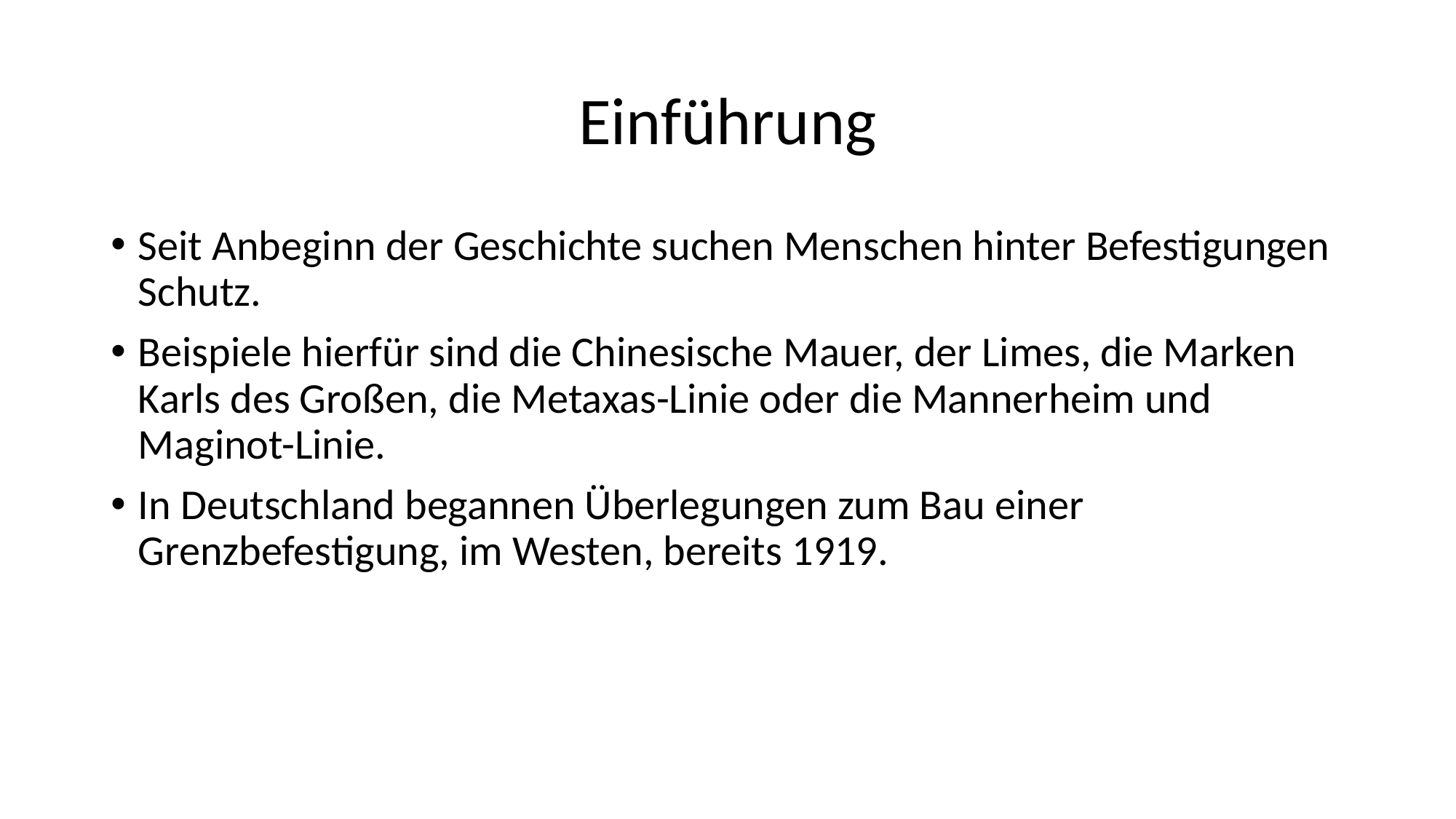

# Einführung
Seit Anbeginn der Geschichte suchen Menschen hinter Befestigungen Schutz.
Beispiele hierfür sind die Chinesische Mauer, der Limes, die Marken Karls des Großen, die Metaxas-Linie oder die Mannerheim und Maginot-Linie.
In Deutschland begannen Überlegungen zum Bau einer Grenzbefestigung, im Westen, bereits 1919.